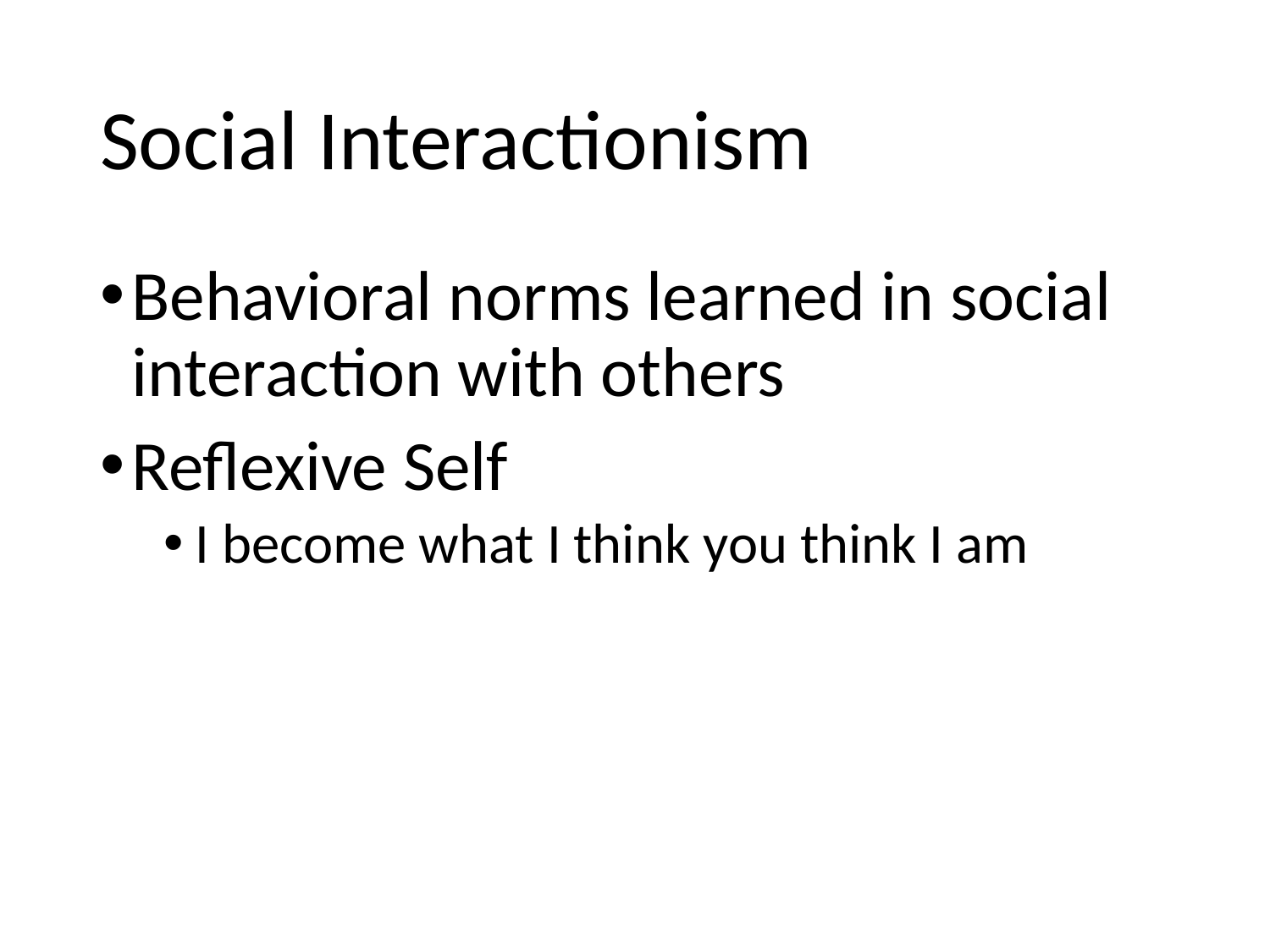

# Social Interactionism
Behavioral norms learned in social interaction with others
Reflexive Self
I become what I think you think I am